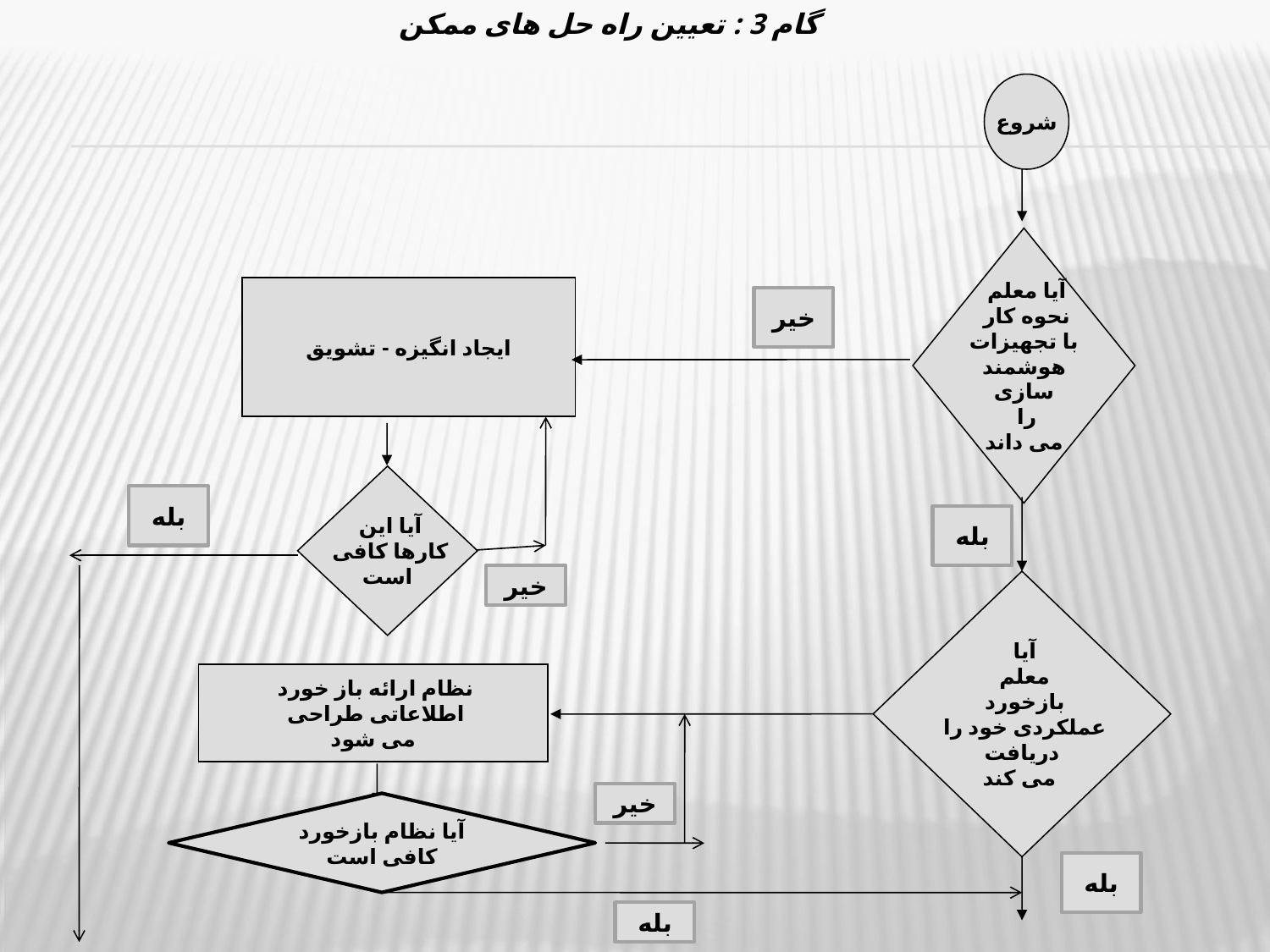

گام 3 : تعیین راه حل های ممکن

                           نه

                          بله

شروع

آیا معلم
نحوه کار
با تجهیزات
هوشمند
سازی
را
می داند
ایجاد انگیزه - تشویق
خیر

آیا این
کارها کافی
است
بله

بله
خیر
آیا
معلم
بازخورد
عملکردی خود را
دریافت
 می کند
نظام ارائه باز خورد
اطلاعاتی طراحی
می شود

خیر
آیا نظام بازخورد کافی است
بله

بله